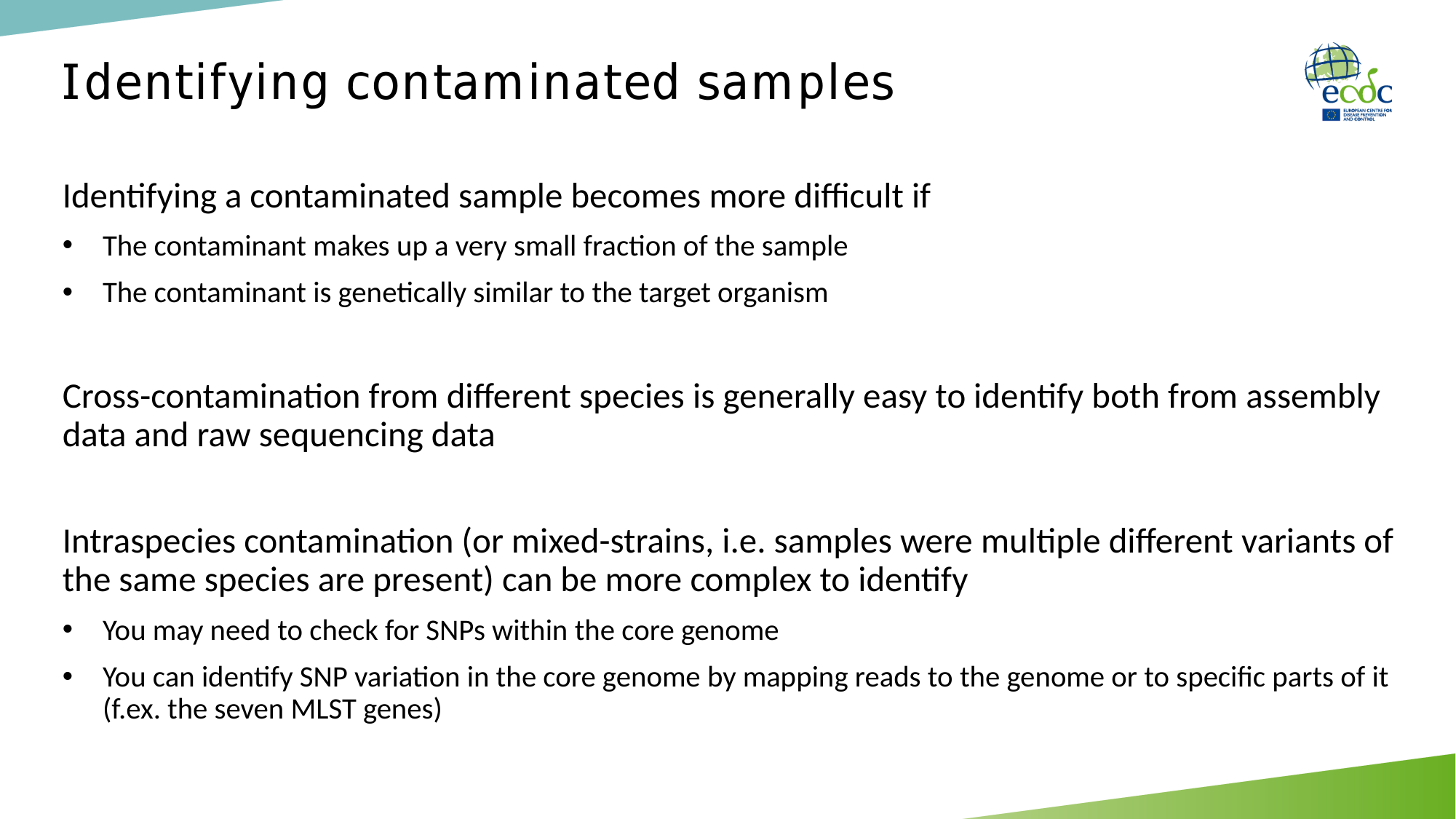

# Identifying contaminated samples
Identifying a contaminated sample becomes more difficult if
The contaminant makes up a very small fraction of the sample
The contaminant is genetically similar to the target organism

Cross-contamination from different species is generally easy to identify both from assembly data and raw sequencing data

Intraspecies contamination (or mixed-strains, i.e. samples were multiple different variants of the same species are present) can be more complex to identify
You may need to check for SNPs within the core genome
You can identify SNP variation in the core genome by mapping reads to the genome or to specific parts of it (f.ex. the seven MLST genes)